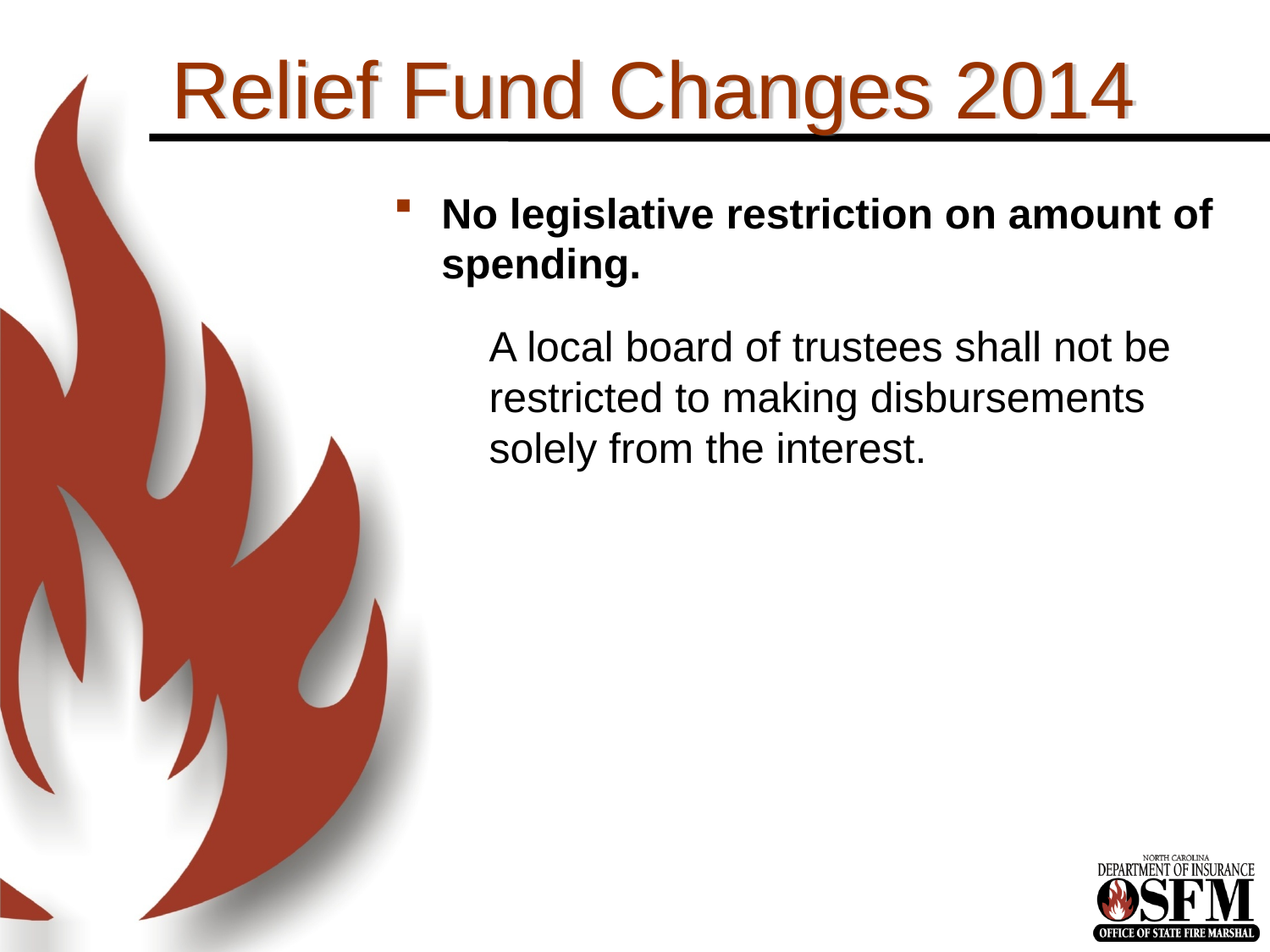

# Relief Fund Changes 2014
No legislative restriction on amount of spending.

A local board of trustees shall not be restricted to making disbursements solely from the interest.